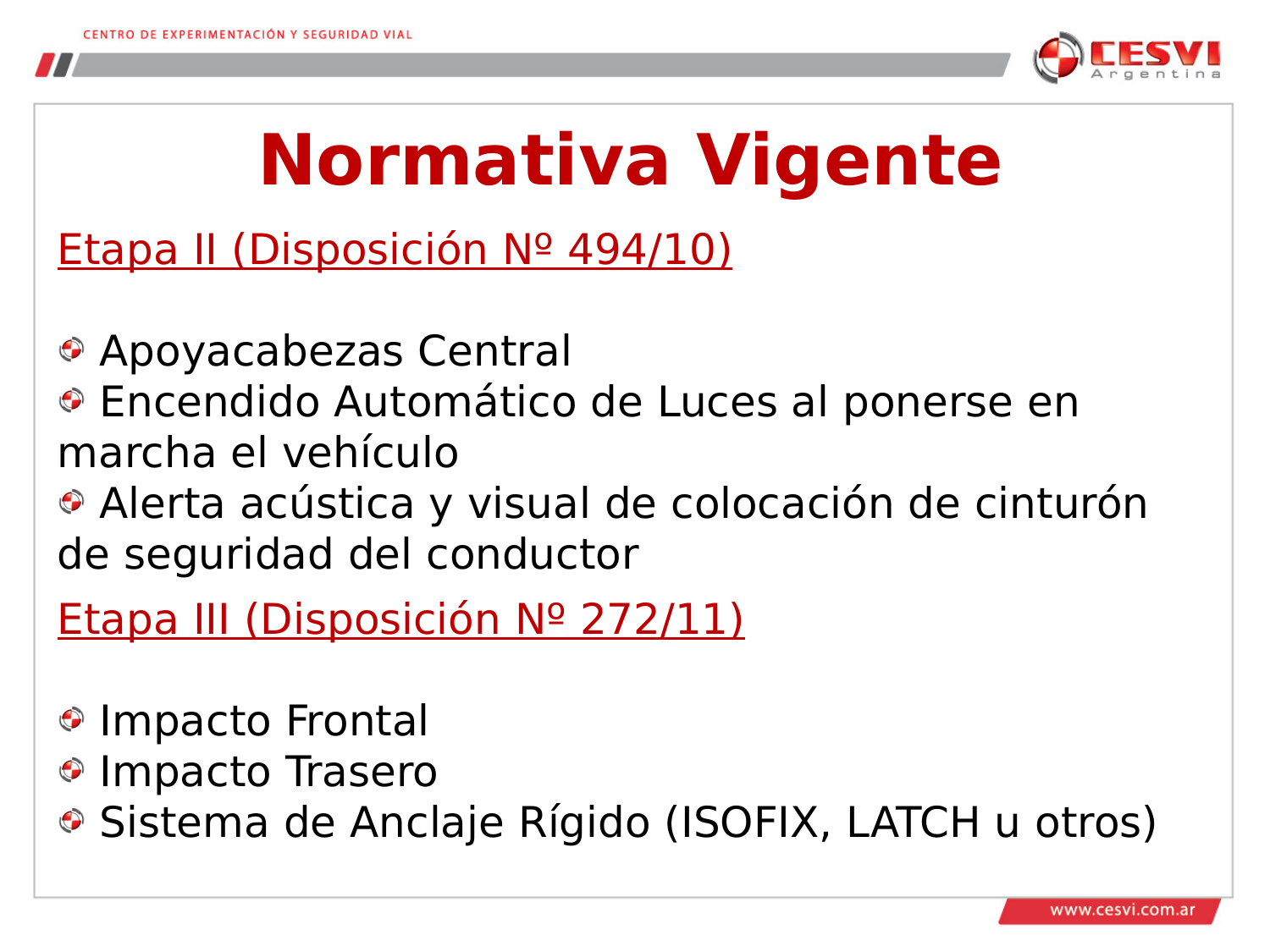

# Normativa Vigente
Etapa II (Disposición Nº 494/10)

 Apoyacabezas Central
 Encendido Automático de Luces al ponerse en marcha el vehículo
 Alerta acústica y visual de colocación de cinturón de seguridad del conductor
Etapa III (Disposición Nº 272/11)

 Impacto Frontal
 Impacto Trasero
 Sistema de Anclaje Rígido (ISOFIX, LATCH u otros)